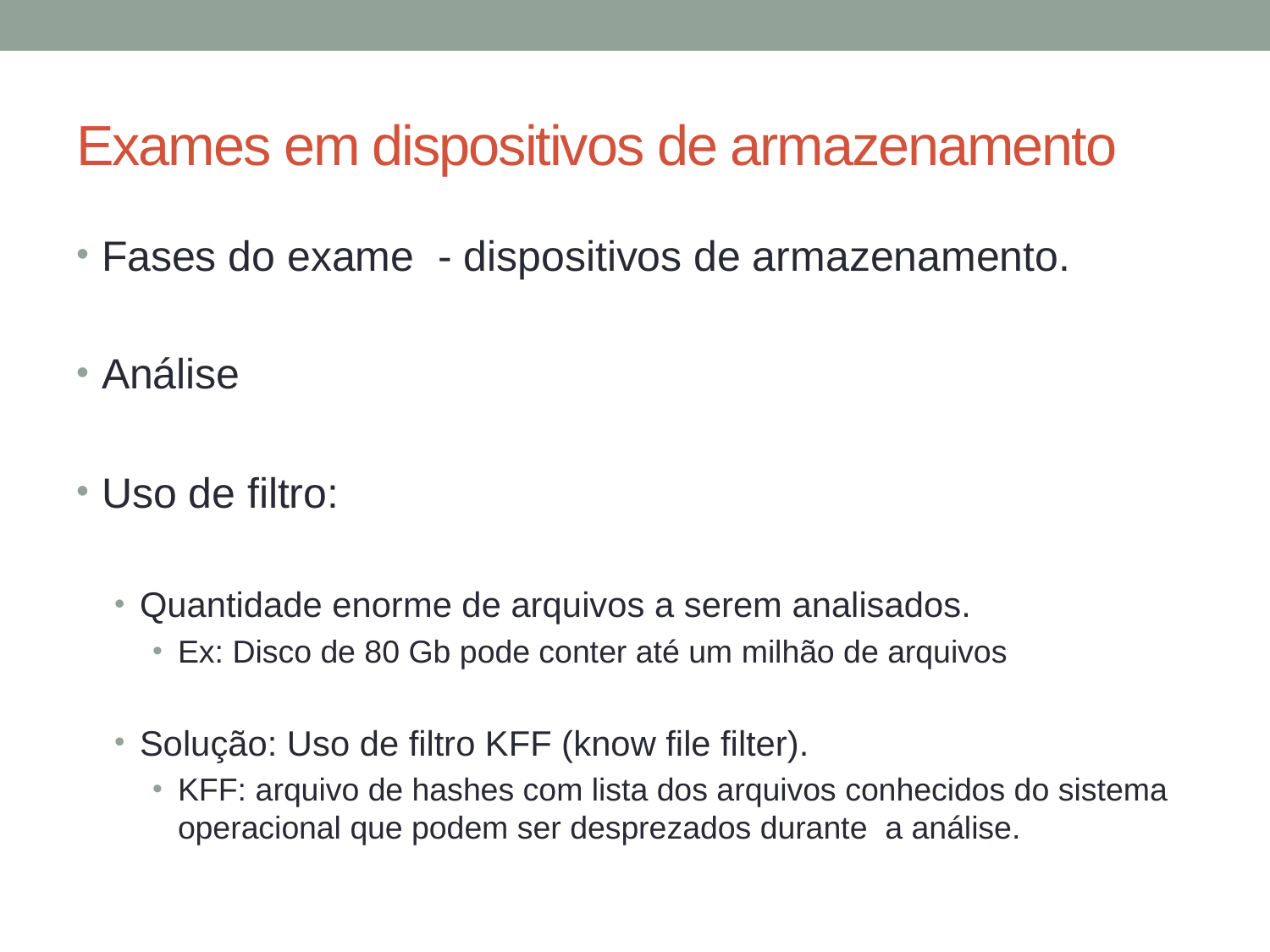

# Exames em dispositivos de armazenamento
Fases do exame  - dispositivos de armazenamento.

Análise

Uso de filtro:

Quantidade enorme de arquivos a serem analisados.
Ex: Disco de 80 Gb pode conter até um milhão de arquivos

Solução: Uso de filtro KFF (know file filter).
KFF: arquivo de hashes com lista dos arquivos conhecidos do sistema operacional que podem ser desprezados durante  a análise.